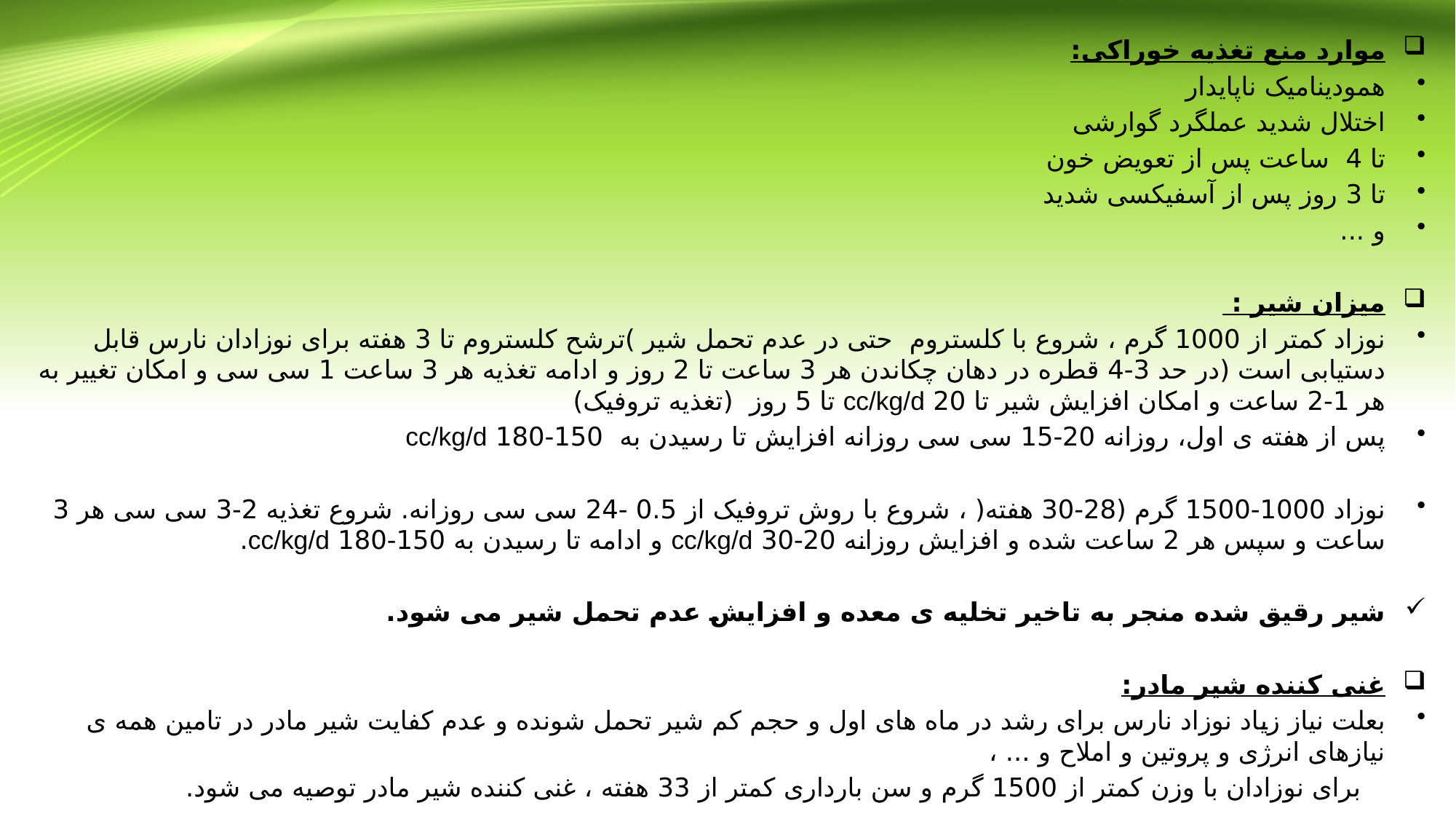

موارد منع تغذیه خوراکی:
همودینامیک ناپایدار
اختلال شدید عملگرد گوارشی
تا 4  ساعت پس از تعویض خون
تا 3 روز پس از آسفیکسی شدید
و ...

میزان شیر :
نوزاد کمتر از 1000 گرم ، شروع با کلستروم  حتی در عدم تحمل شیر )ترشح کلستروم تا 3 هفته برای نوزادان نارس قابل دستیابی است (در حد 3-4 قطره در دهان چکاندن هر 3 ساعت تا 2 روز و ادامه تغذیه هر 3 ساعت 1 سی سی و امکان تغییر به هر 1-2 ساعت و امکان افزایش شیر تا 20 cc/kg/d تا 5 روز  (تغذیه تروفیک)
پس از هفته ی اول، روزانه 20-15 سی سی روزانه افزایش تا رسیدن به  150-180 cc/kg/d

نوزاد 1000-1500 گرم (28-30 هفته( ، شروع با روش تروفیک از 0.5 -24 سی سی روزانه. شروع تغذیه 2-3 سی سی هر 3 ساعت و سپس هر 2 ساعت شده و افزایش روزانه 20-30 cc/kg/d و ادامه تا رسیدن به 150-180 cc/kg/d.

شیر رقیق شده منجر به تاخیر تخلیه ی معده و افزایش عدم تحمل شیر می شود.

غنی کننده شیر مادر:
بعلت نیاز زیاد نوزاد نارس برای رشد در ماه های اول و حجم کم شیر تحمل شونده و عدم کفایت شیر مادر در تامین همه ی نیازهای انرژی و پروتین و املاح و ... ،
        برای نوزادان با وزن کمتر از 1500 گرم و سن بارداری کمتر از 33 هفته ، غنی کننده شیر مادر توصیه می شود.